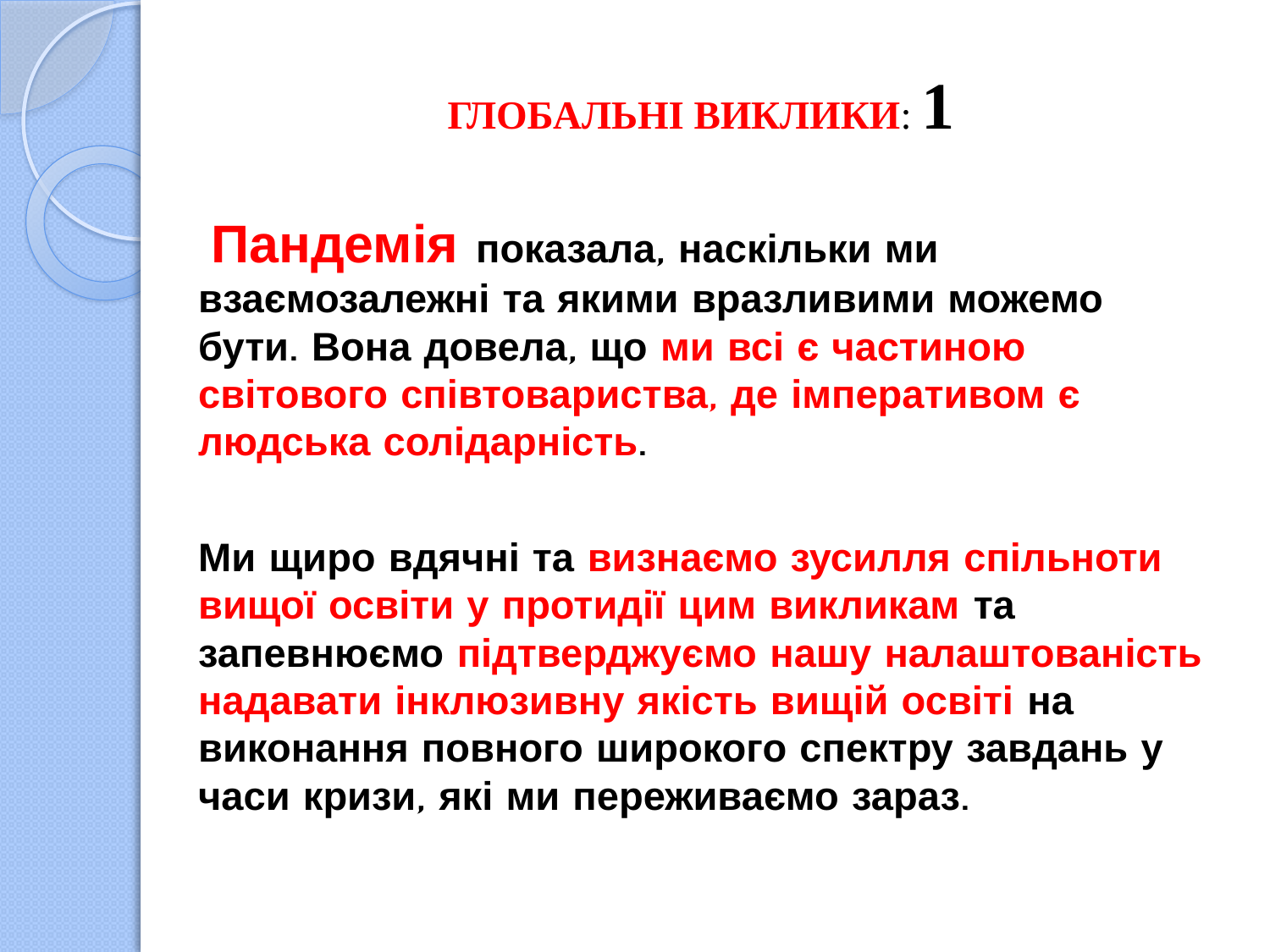

ГЛОБАЛЬНІ ВИКЛИКИ: 1

 Пандемія показала, наскільки ми взаємозалежні та якими вразливими можемо бути. Вона довела, що ми всі є частиною світового співтовариства, де імперативом є людська солідарність.

Ми щиро вдячні та визнаємо зусилля спільноти вищої освіти у протидії цим викликам та запевнюємо підтверджуємо нашу налаштованість надавати інклюзивну якість вищій освіті на виконання повного широкого спектру завдань у часи кризи, які ми переживаємо зараз.